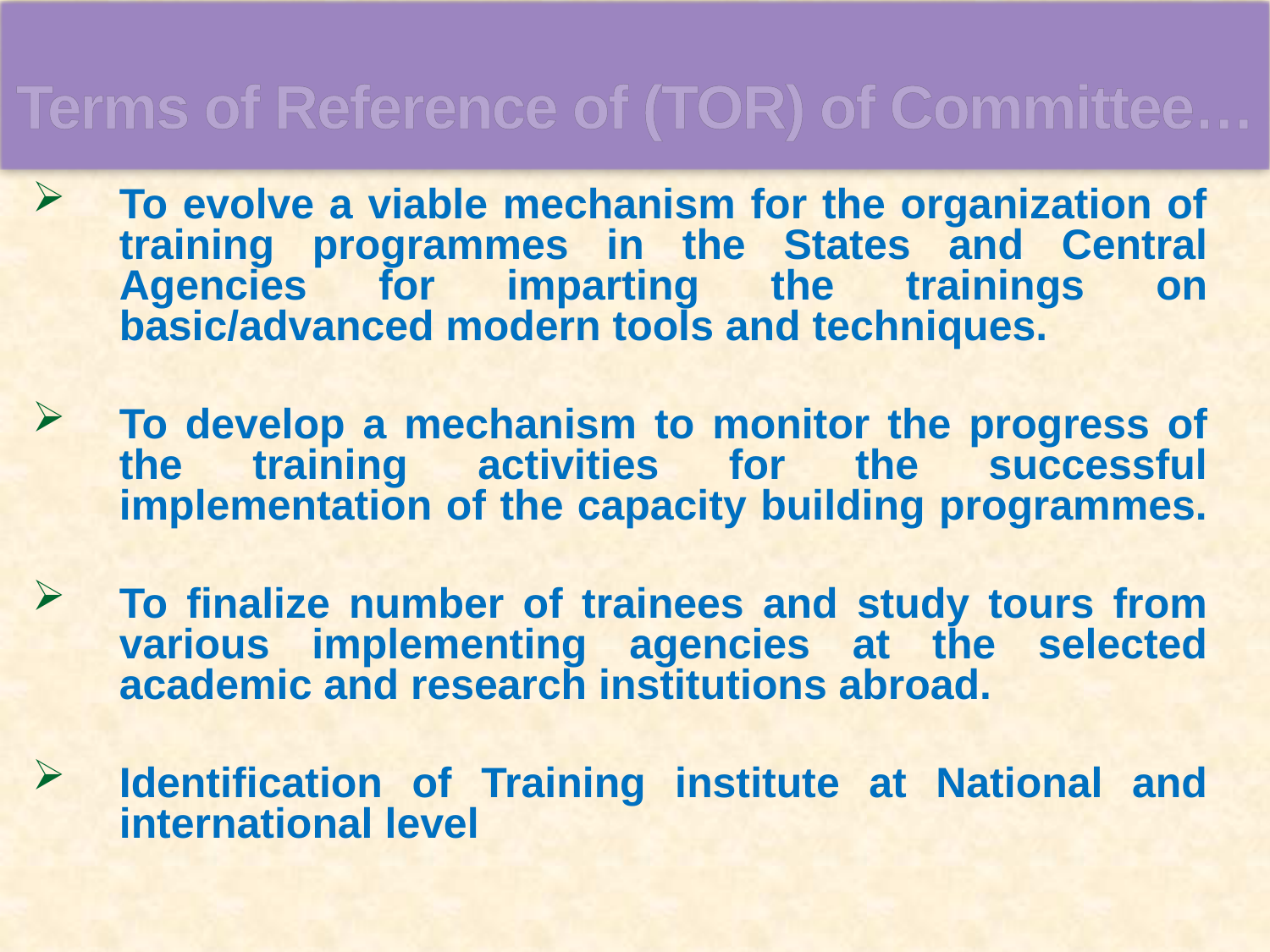

Terms of Reference of (TOR) of Committee…

To evolve a viable mechanism for the organization of training programmes in the States and Central Agencies for imparting the trainings on basic/advanced modern tools and techniques.

To develop a mechanism to monitor the progress of the training activities for the successful implementation of the capacity building programmes.

To finalize number of trainees and study tours from various implementing agencies at the selected academic and research institutions abroad.

Identification of Training institute at National and international level